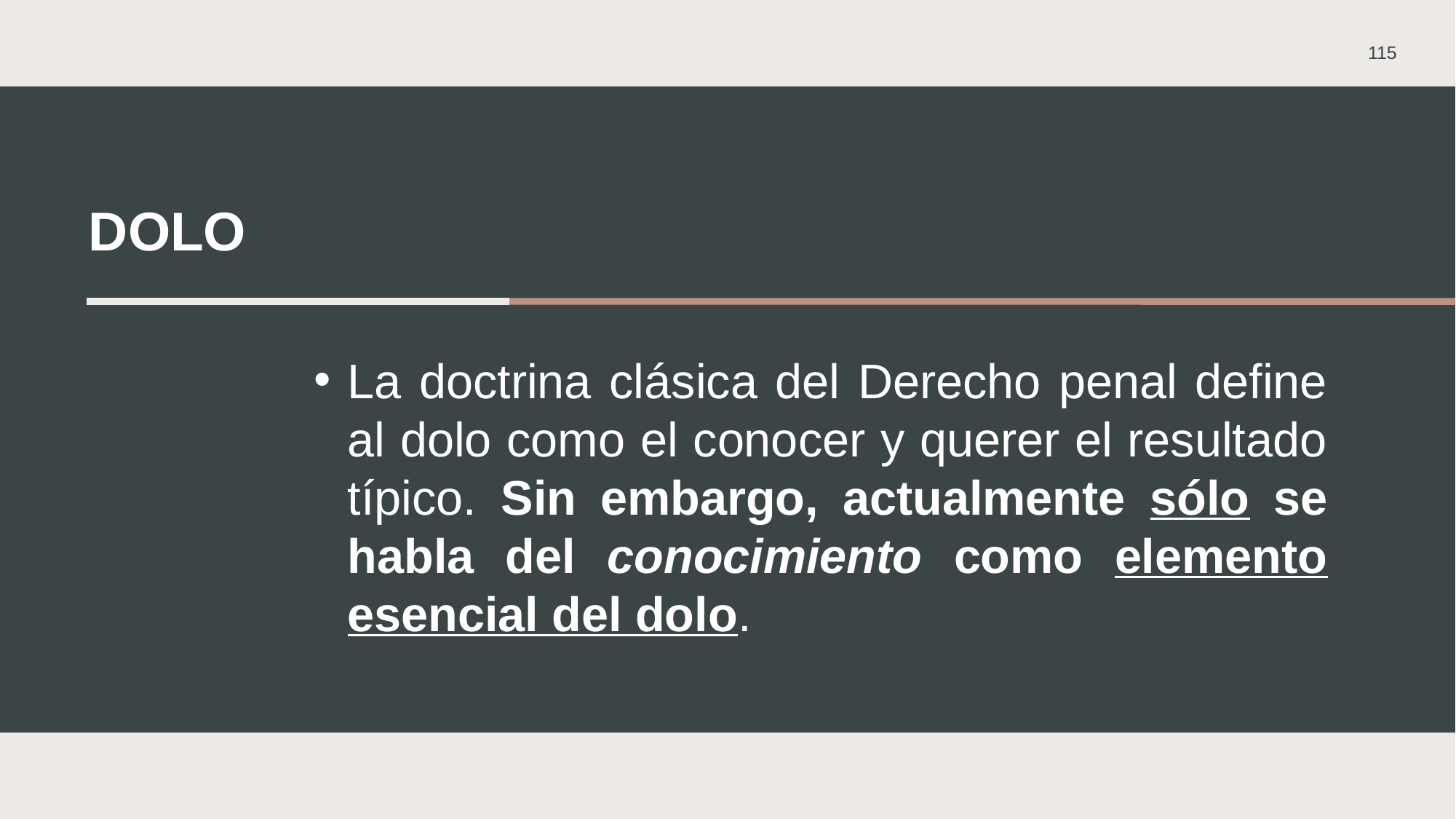

115
# Dolo
La doctrina clásica del Derecho penal define al dolo como el conocer y querer el resultado típico. Sin embargo, actualmente sólo se habla del conocimiento como elemento esencial del dolo.